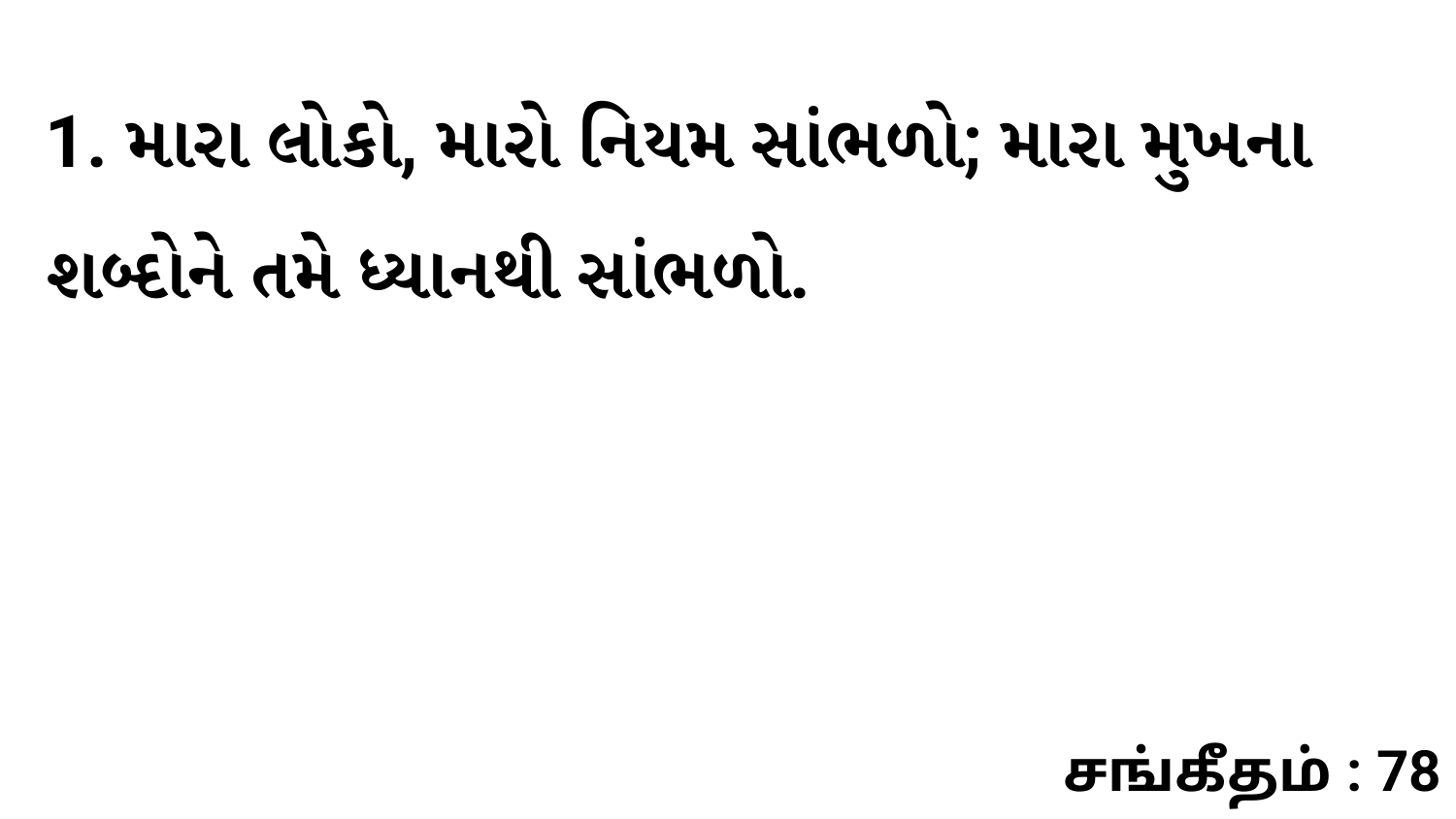

1. મારા લોકો, મારો નિયમ સાંભળો; મારા મુખના શબ્દોને તમે ધ્યાનથી સાંભળો.
சங்கீதம் : 78